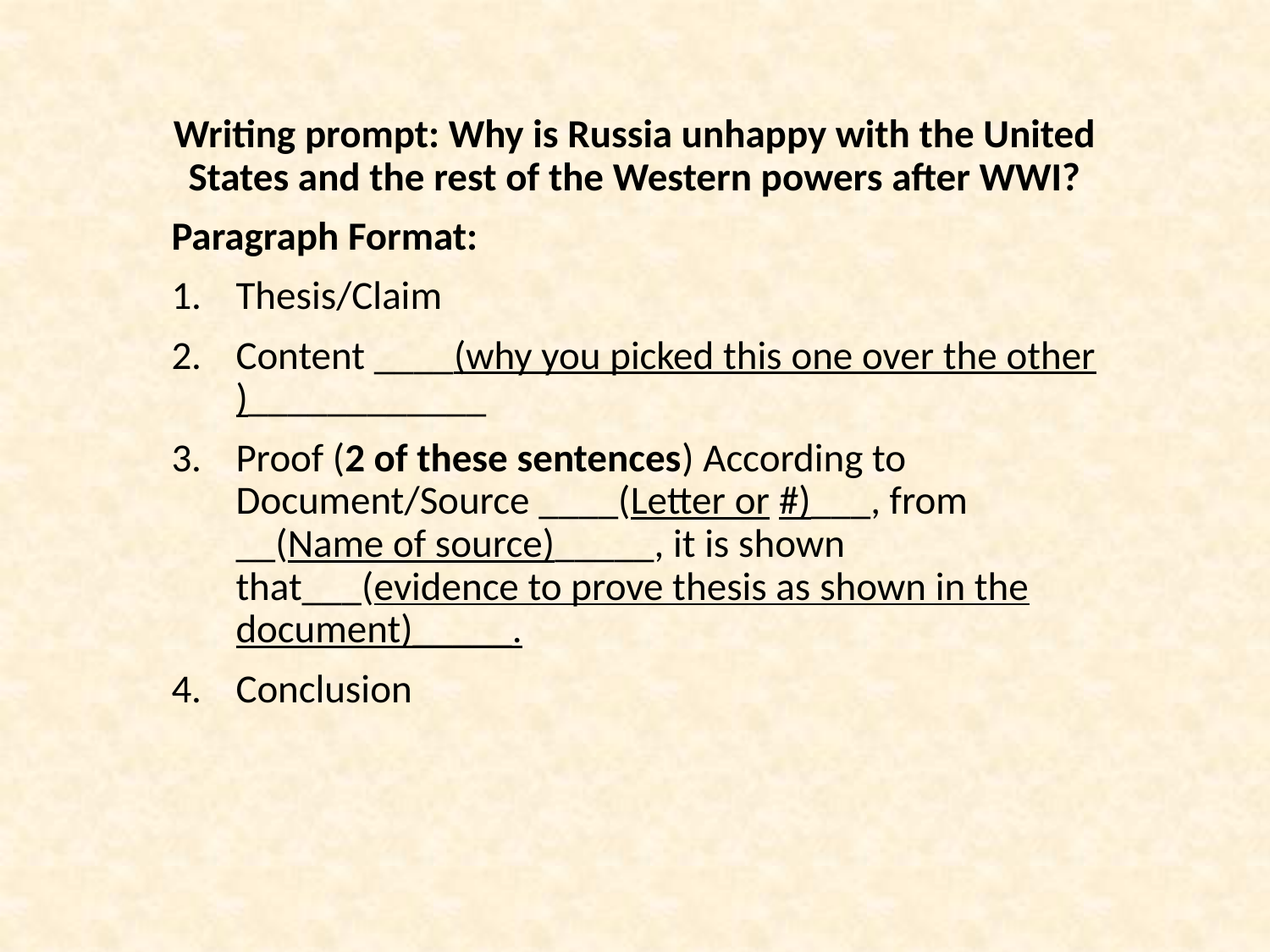

Writing prompt: Why is Russia unhappy with the United States and the rest of the Western powers after WWI?
Paragraph Format:
Thesis/Claim
Content ____(why you picked this one over the other )____________
Proof (2 of these sentences) According to Document/Source ____(Letter or #)___, from __(Name of source)_____, it is shown that___(evidence to prove thesis as shown in the document)_____.
Conclusion